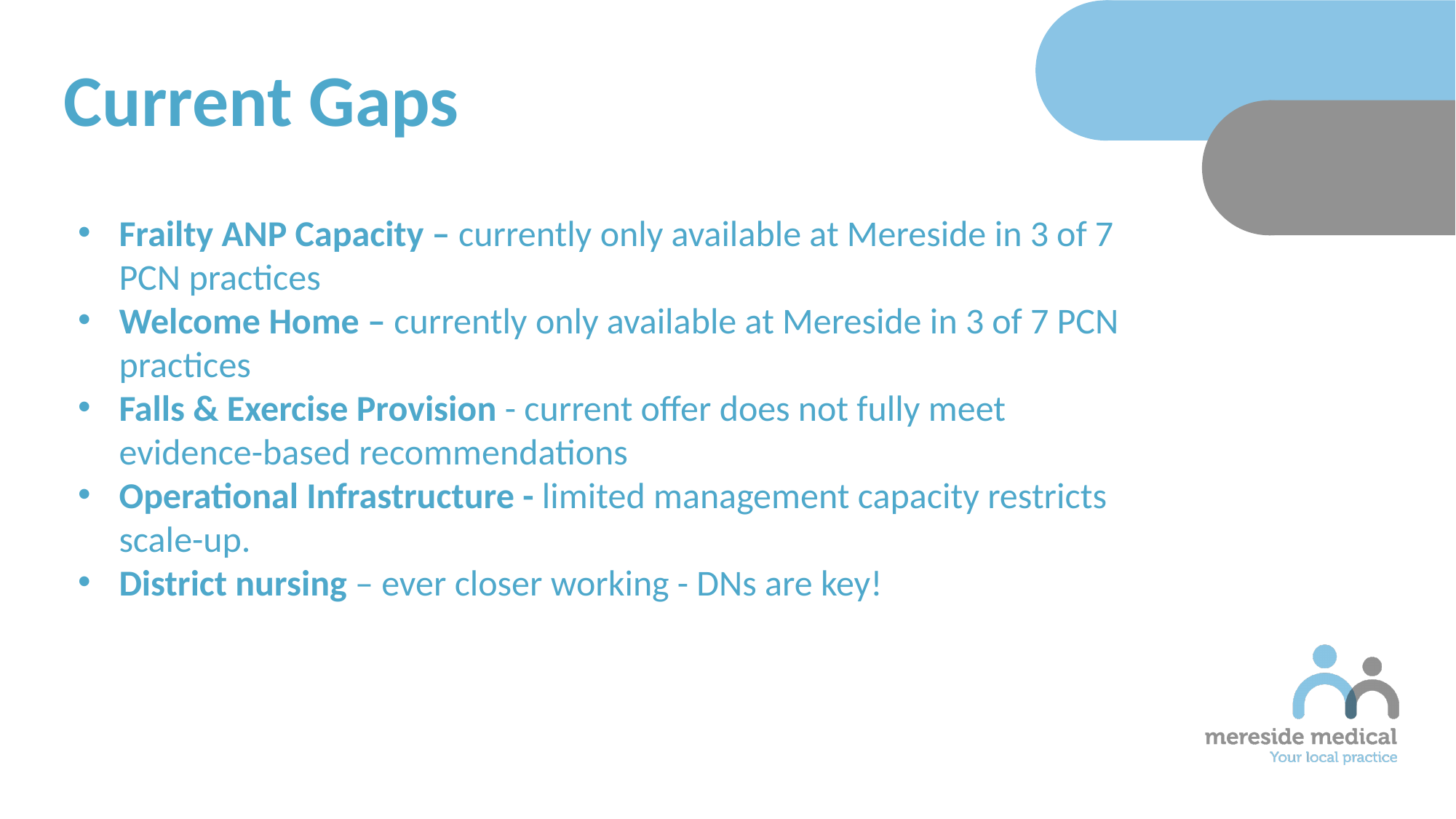

Current Gaps
Frailty ANP Capacity – currently only available at Mereside in 3 of 7 PCN practices
Welcome Home – currently only available at Mereside in 3 of 7 PCN practices
Falls & Exercise Provision - current offer does not fully meet evidence-based recommendations
Operational Infrastructure - limited management capacity restricts scale-up.
District nursing – ever closer working - DNs are key!